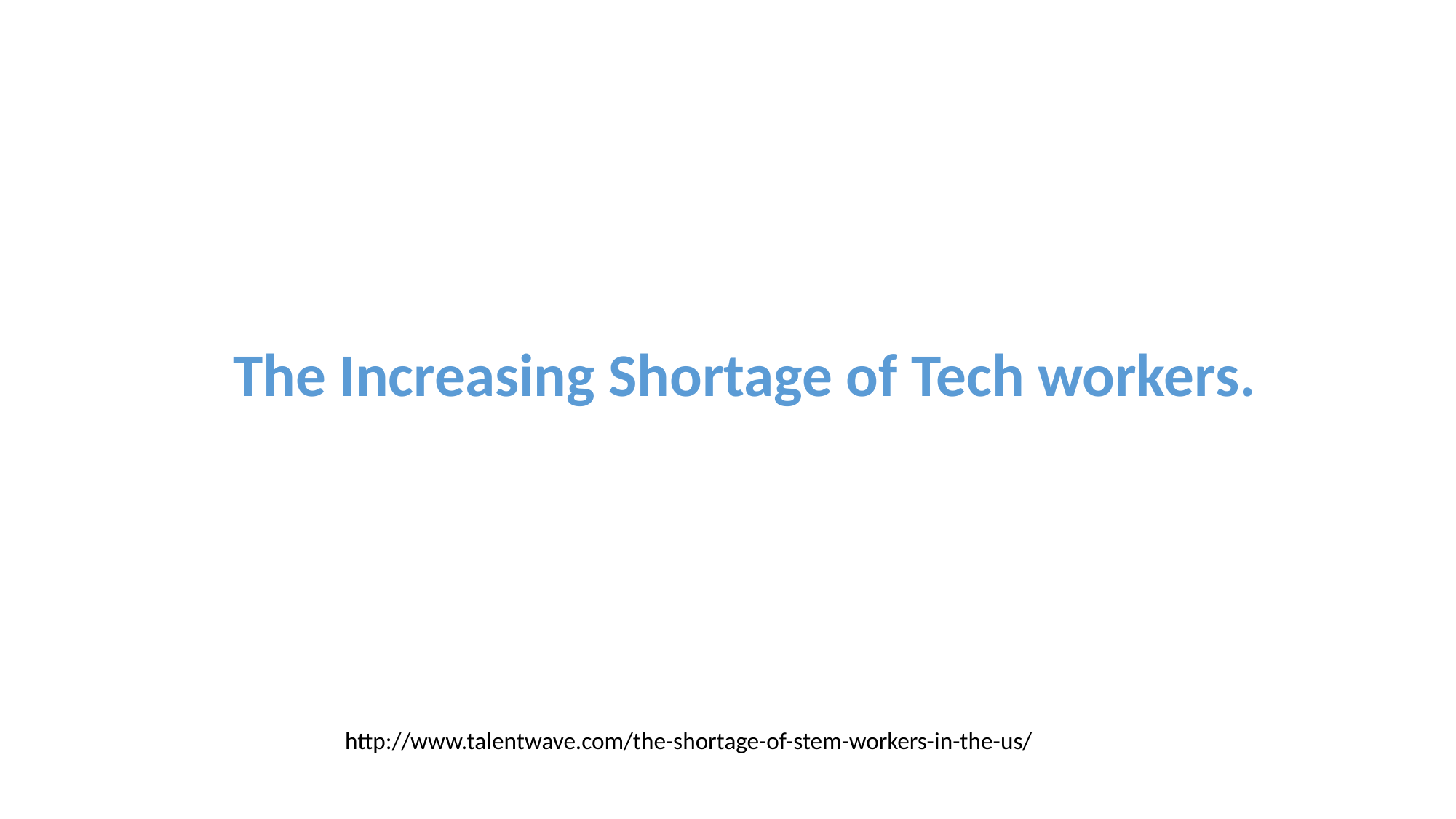

The Increasing Shortage of Tech workers.
http://www.talentwave.com/the-shortage-of-stem-workers-in-the-us/